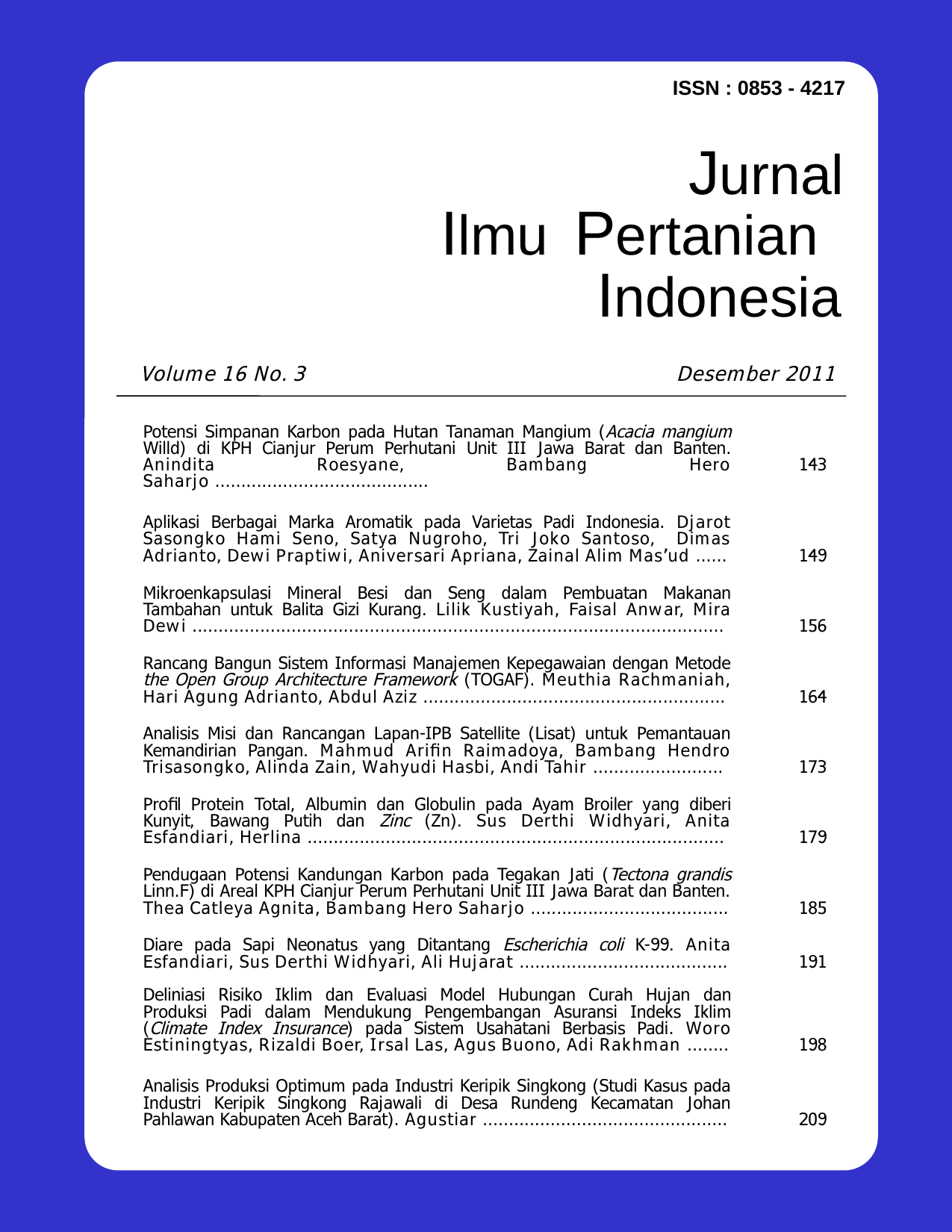

ISSN : 0853 - 4217
Jurnal
Ilmu Pertanian
 Indonesia
Volume 16 No. 3
Desember 2011

| Potensi Simpanan Karbon pada Hutan Tanaman Mangium (Acacia mangium Willd) di KPH Cianjur Perum Perhutani Unit III Jawa Barat dan Banten. Anindita Roesyane, Bambang Hero Saharjo ......................................... | 143 |
| --- | --- |
| Aplikasi Berbagai Marka Aromatik pada Varietas Padi Indonesia. Djarot Sasongko Hami Seno, Satya Nugroho, Tri Joko Santoso, Dimas Adrianto, Dewi Praptiwi, Aniversari Apriana, Zainal Alim Mas’ud ...... | 149 |
| Mikroenkapsulasi Mineral Besi dan Seng dalam Pembuatan Makanan Tambahan untuk Balita Gizi Kurang. Lilik Kustiyah, Faisal Anwar, Mira Dewi ...................................................................................................... | 156 |
| Rancang Bangun Sistem Informasi Manajemen Kepegawaian dengan Metode the Open Group Architecture Framework (TOGAF). Meuthia Rachmaniah, Hari Agung Adrianto, Abdul Aziz .......................................................... | 164 |
| Analisis Misi dan Rancangan Lapan-IPB Satellite (Lisat) untuk Pemantauan Kemandirian Pangan. Mahmud Arifin Raimadoya, Bambang Hendro Trisasongko, Alinda Zain, Wahyudi Hasbi, Andi Tahir ......................... | 173 |
| Profil Protein Total, Albumin dan Globulin pada Ayam Broiler yang diberi Kunyit, Bawang Putih dan Zinc (Zn). Sus Derthi Widhyari, Anita Esfandiari, Herlina ................................................................................ | 179 |
| Pendugaan Potensi Kandungan Karbon pada Tegakan Jati (Tectona grandis Linn.F) di Areal KPH Cianjur Perum Perhutani Unit III Jawa Barat dan Banten. Thea Catleya Agnita, Bambang Hero Saharjo ...................................... | 185 |
| Diare pada Sapi Neonatus yang Ditantang Escherichia coli K-99. Anita Esfandiari, Sus Derthi Widhyari, Ali Hujarat ........................................ | 191 |
| Deliniasi Risiko Iklim dan Evaluasi Model Hubungan Curah Hujan dan Produksi Padi dalam Mendukung Pengembangan Asuransi Indeks Iklim (Climate Index Insurance) pada Sistem Usahatani Berbasis Padi. Woro Estiningtyas, Rizaldi Boer, Irsal Las, Agus Buono, Adi Rakhman ........ | 198 |
| Analisis Produksi Optimum pada Industri Keripik Singkong (Studi Kasus pada Industri Keripik Singkong Rajawali di Desa Rundeng Kecamatan Johan Pahlawan Kabupaten Aceh Barat). Agustiar ............................................... | 209 |